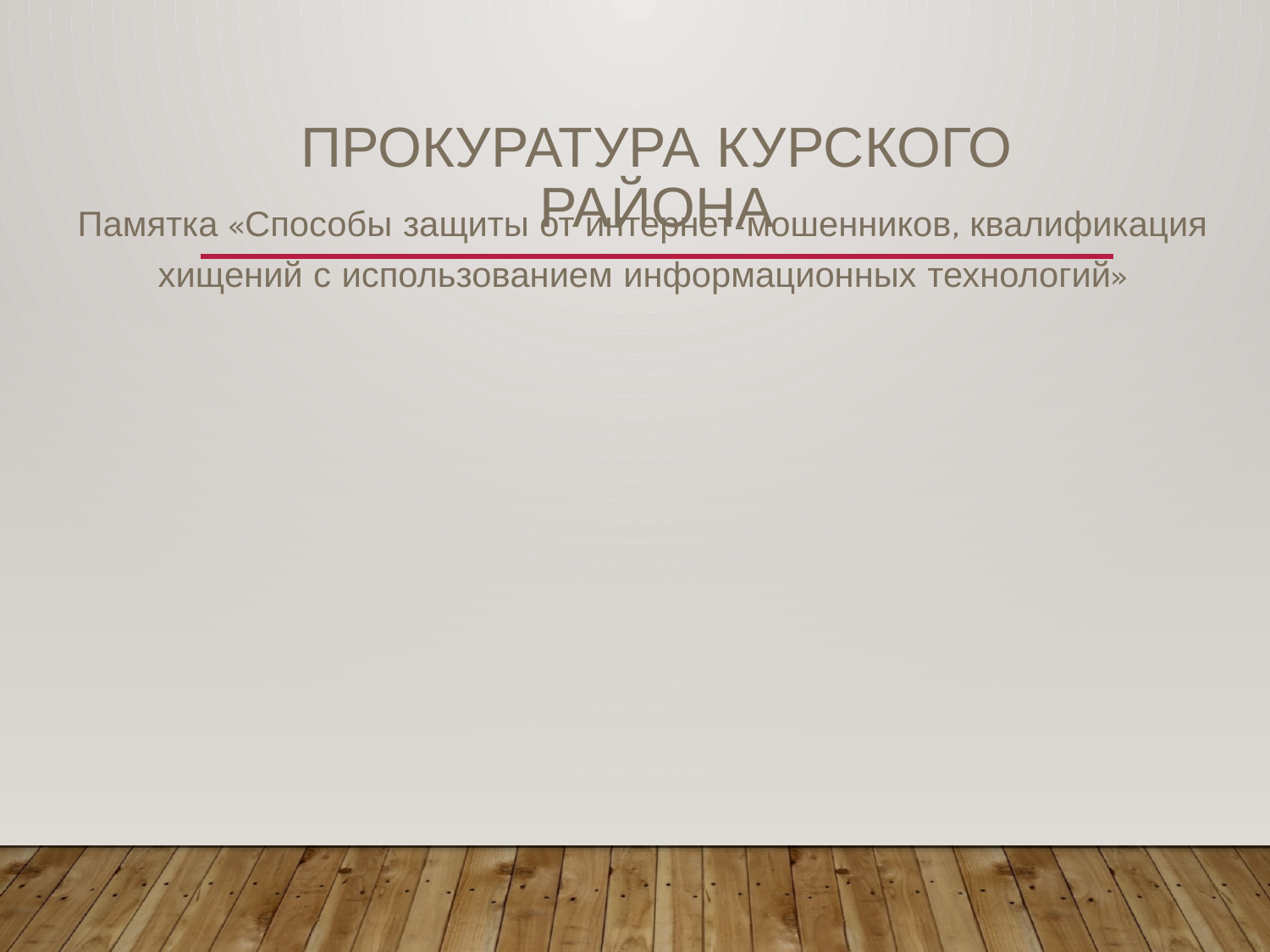

# Прокуратура Курского района

Памятка «Способы защиты от интернет-мошенников, квалификация хищений с использованием информационных технологий»